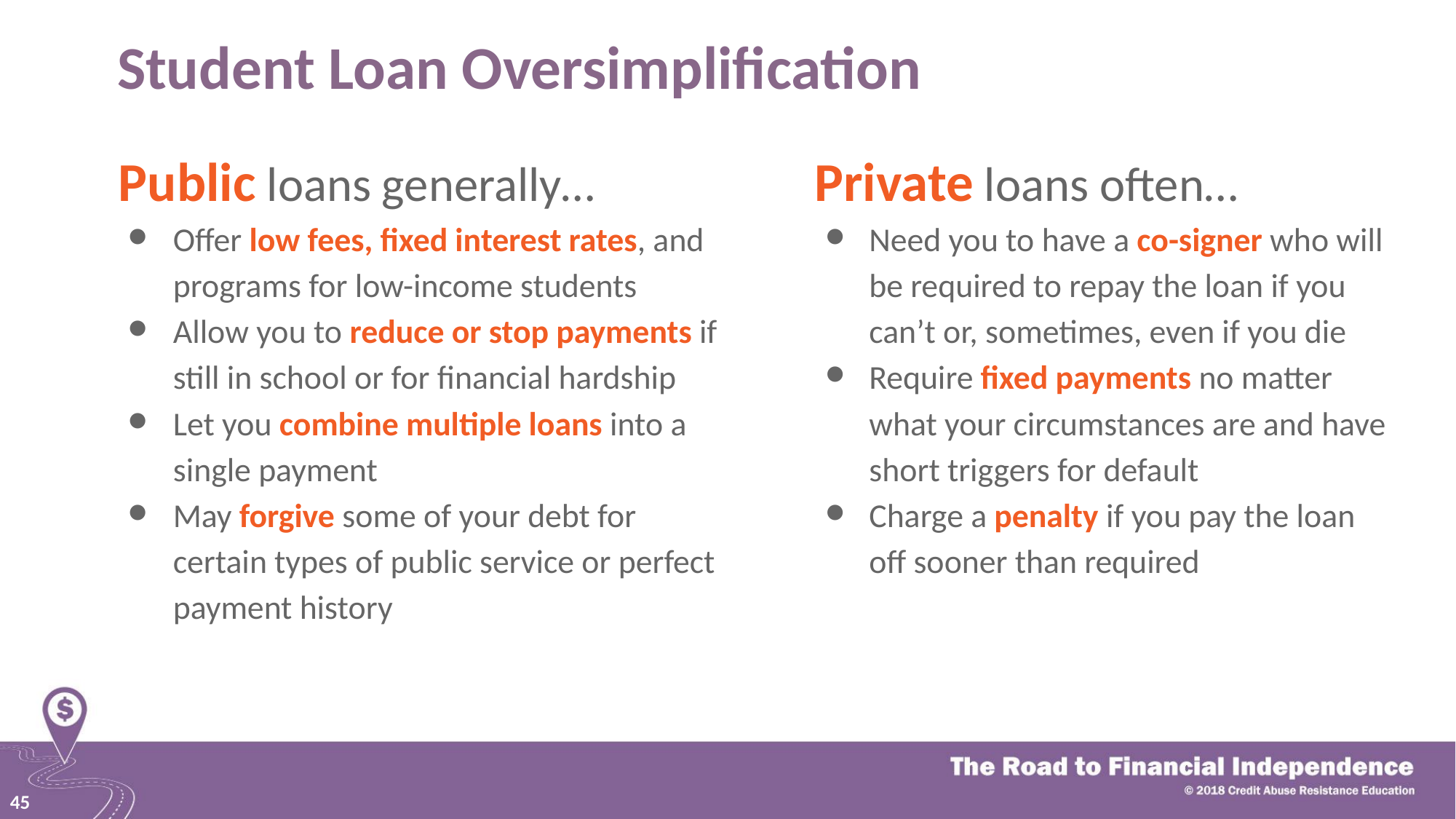

# Student Loan Oversimplification
Public loans generally…
Offer low fees, fixed interest rates, and programs for low-income students
Allow you to reduce or stop payments if still in school or for financial hardship
Let you combine multiple loans into a single payment
May forgive some of your debt for certain types of public service or perfect payment history
Private loans often…
Need you to have a co-signer who will be required to repay the loan if you can’t or, sometimes, even if you die
Require fixed payments no matter what your circumstances are and have short triggers for default
Charge a penalty if you pay the loan off sooner than required

45